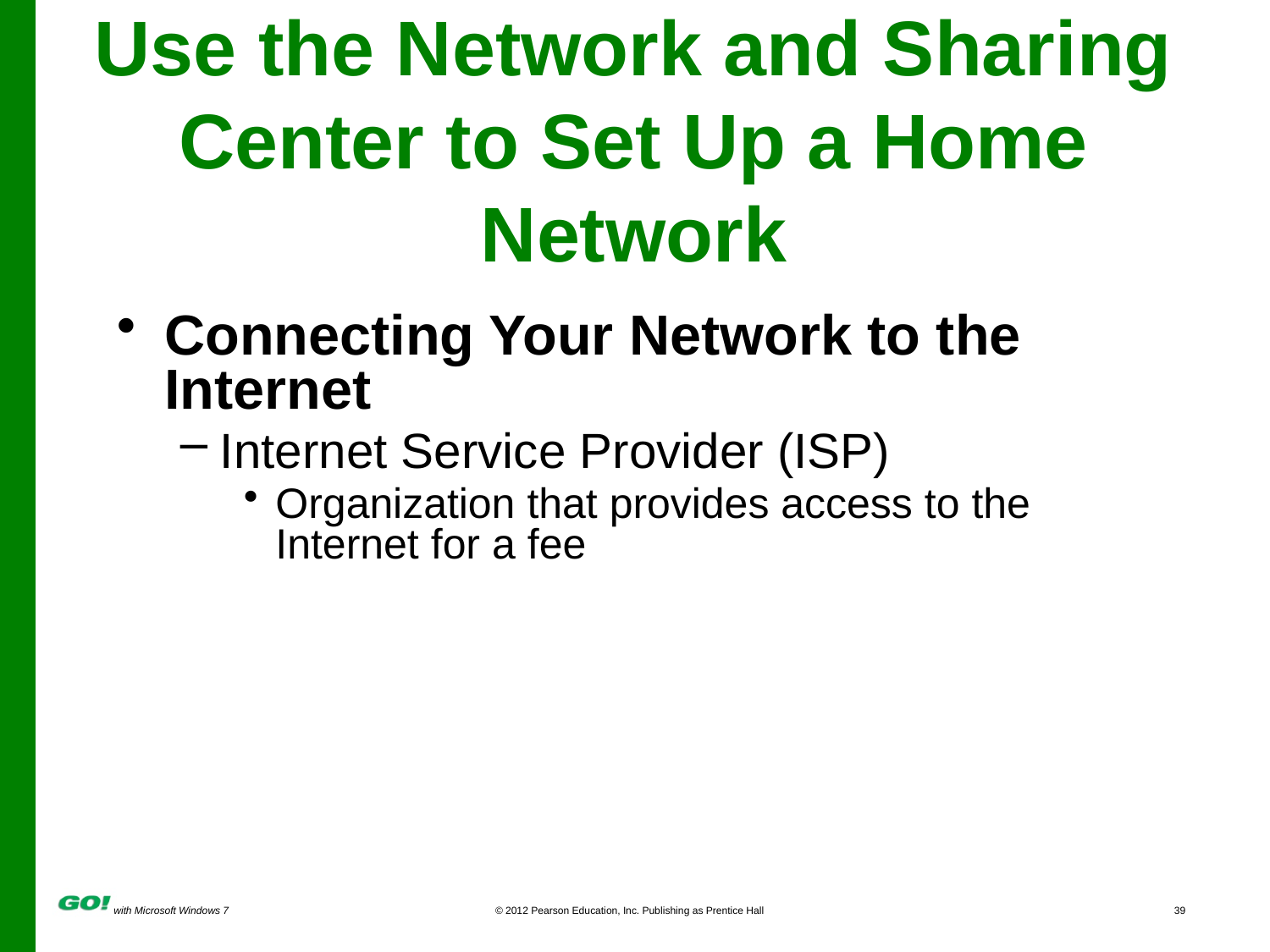

# Use the Network and Sharing Center to Set Up a Home Network
Connecting Your Network to the Internet
Internet Service Provider (ISP)
Organization that provides access to the Internet for a fee